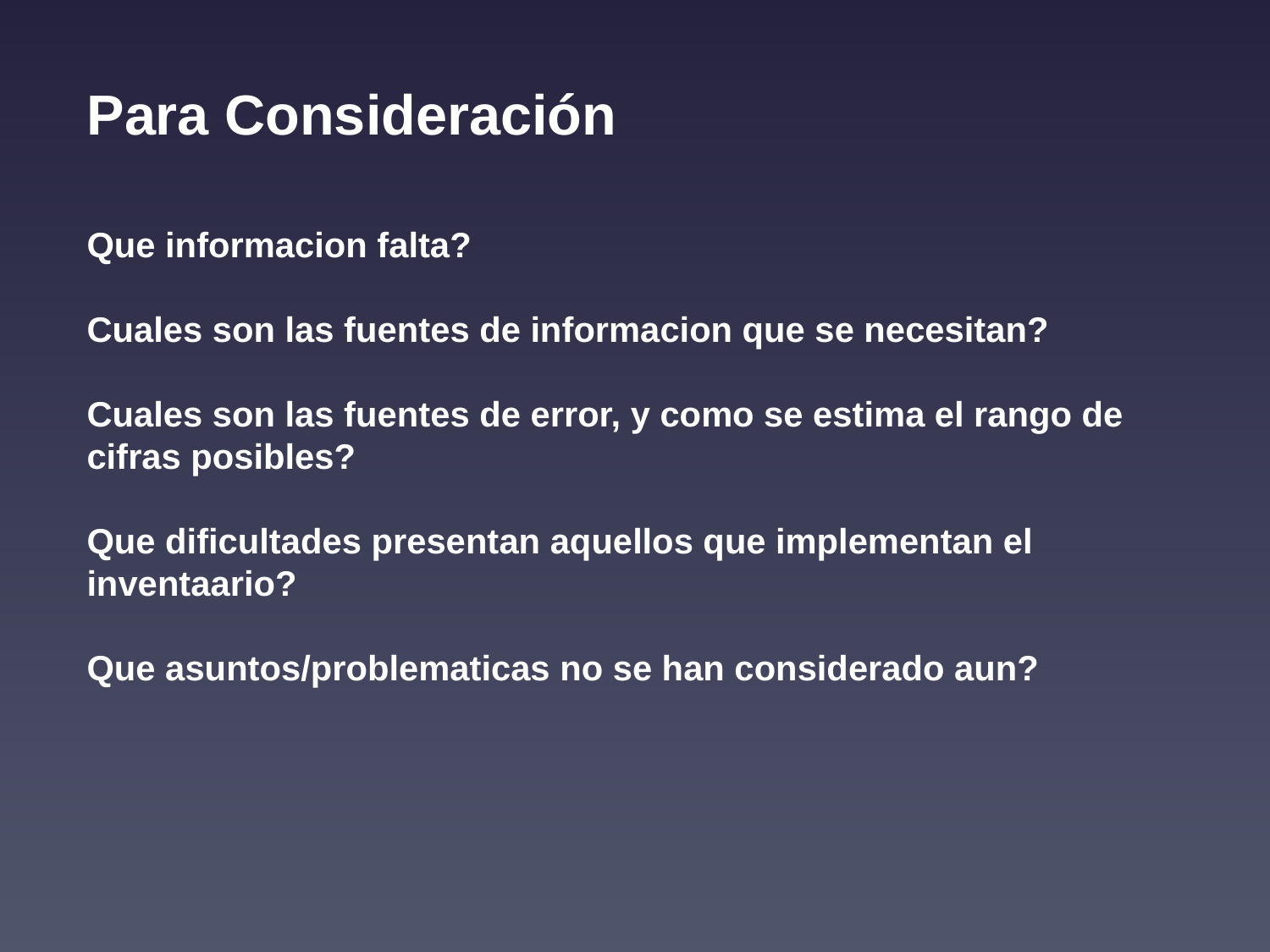

Para Consideración

Que informacion falta?

Cuales son las fuentes de informacion que se necesitan?

Cuales son las fuentes de error, y como se estima el rango de cifras posibles?

Que dificultades presentan aquellos que implementan el inventaario?

Que asuntos/problematicas no se han considerado aun?